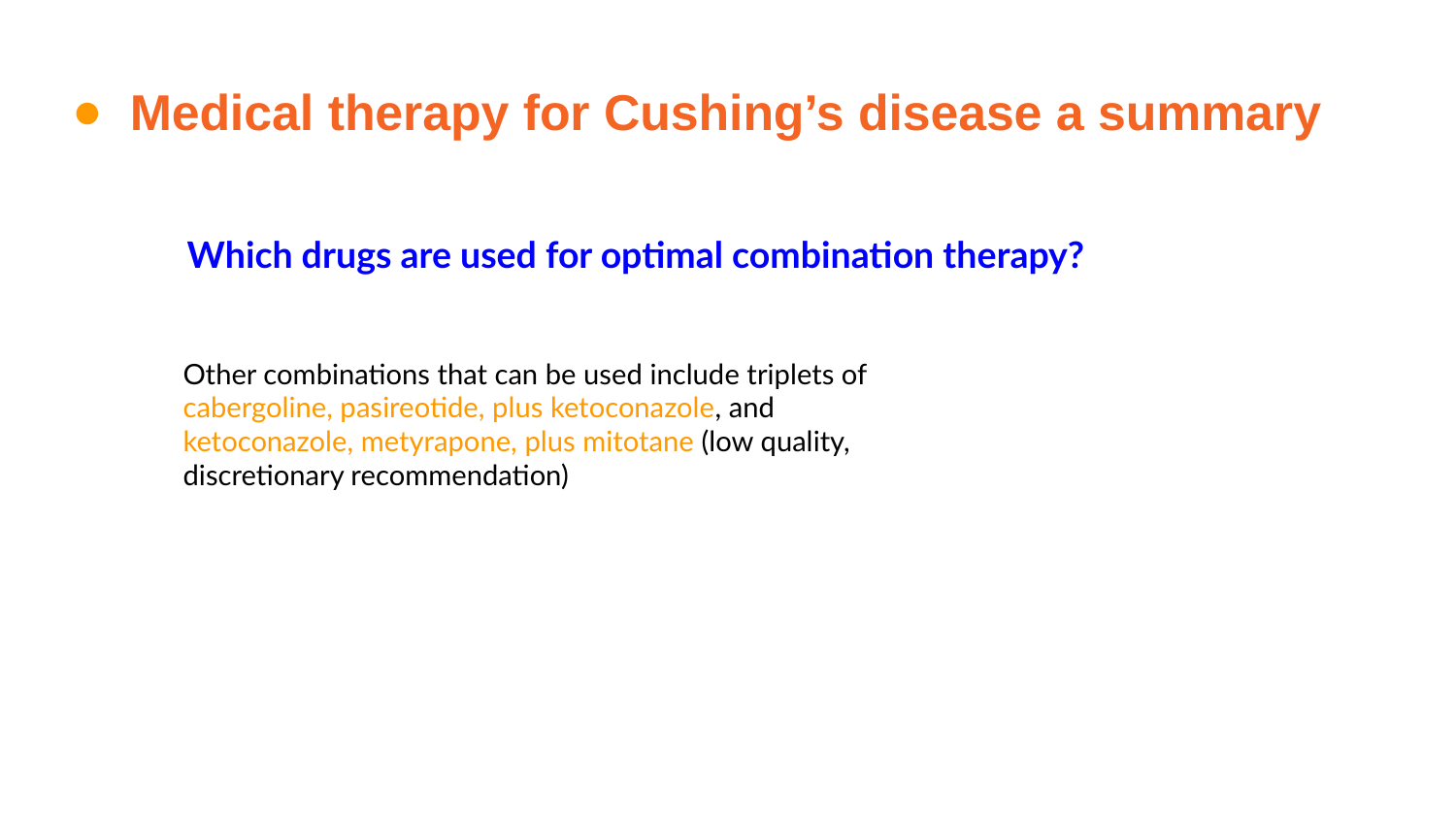

# Medical therapy for Cushing’s disease a summary
Which drugs are used for optimal combination therapy?

Other combinations that can be used include triplets of
cabergoline, pasireotide, plus ketoconazole, and
ketoconazole, metyrapone, plus mitotane (low quality,
discretionary recommendation)